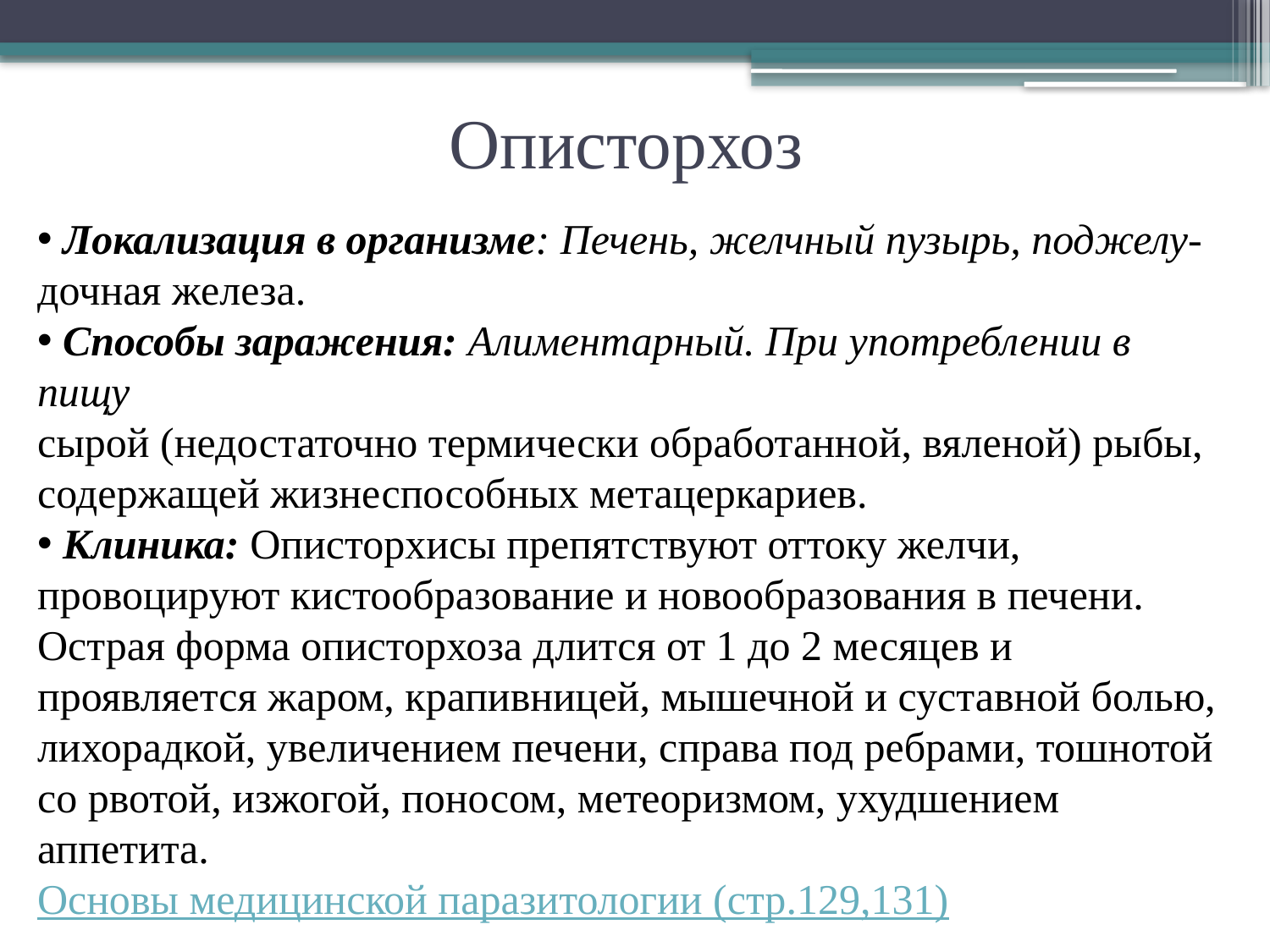

# Описторхоз
 Локализация в организме: Печень, желчный пузырь, поджелу-
дочная железа.
 Способы заражения: Алиментарный. При употреблении в пищу
сырой (недостаточно термически обработанной, вяленой) рыбы,
содержащей жизнеспособных метацеркариев.
 Клиника: Описторхисы препятствуют оттоку желчи,
провоцируют кистообразование и новообразования в печени. Острая форма описторхоза длится от 1 до 2 месяцев и проявляется жаром, крапивницей, мышечной и суставной болью, лихорадкой, увеличением печени, справа под ребрами, тошнотой со рвотой, изжогой, поносом, метеоризмом, ухудшением аппетита.
Основы медицинской паразитологии (стр.129,131)